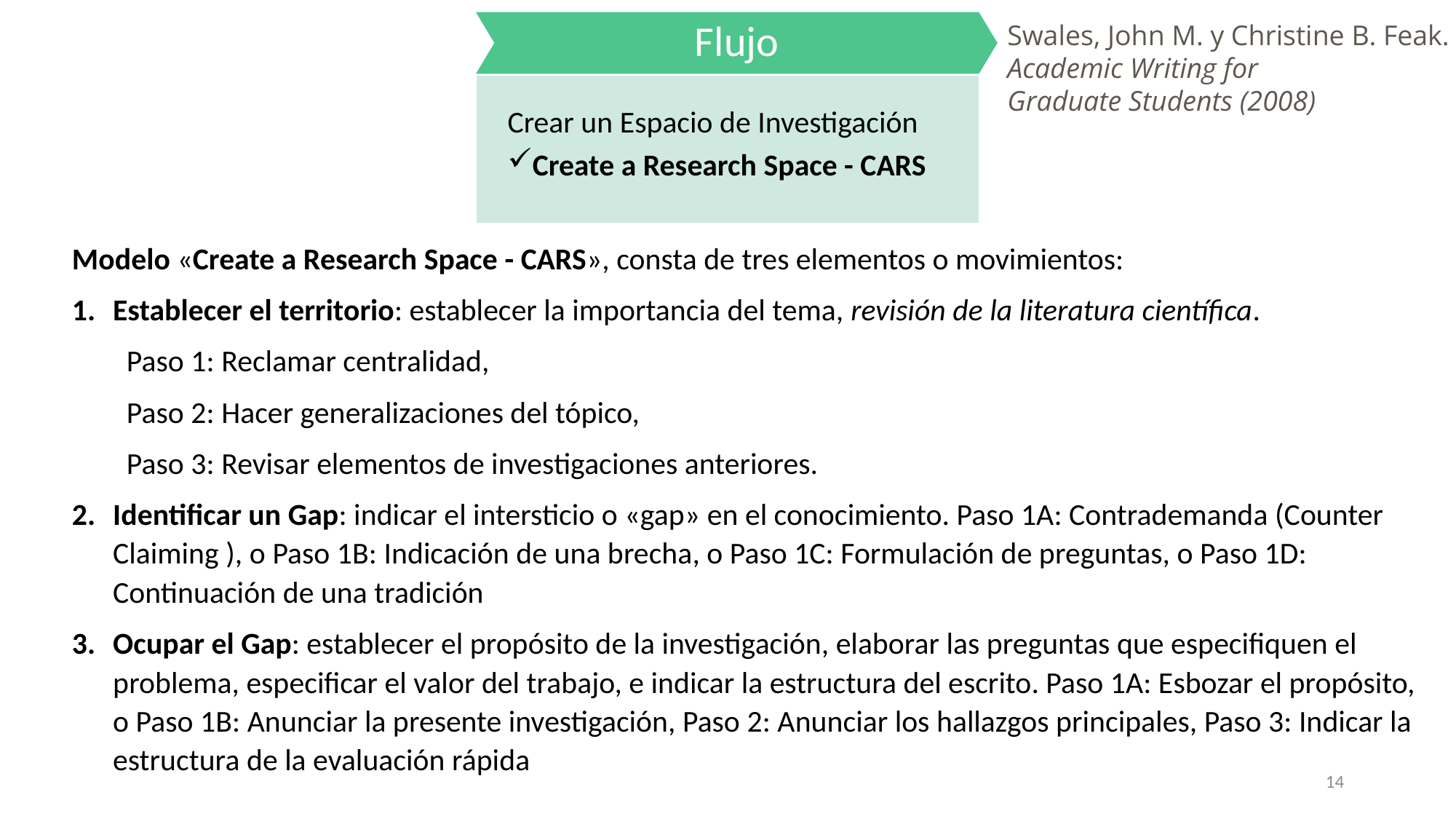

Flujo
Swales, John M. y Christine B. Feak.
Academic Writing for
Graduate Students (2008)

Crear un Espacio de Investigación
Create a Research Space - CARS
Modelo «Create a Research Space - CARS», consta de tres elementos o movimientos:
Establecer el territorio: establecer la importancia del tema, revisión de la literatura científica.
Paso 1: Reclamar centralidad,
Paso 2: Hacer generalizaciones del tópico,
Paso 3: Revisar elementos de investigaciones anteriores.
Identificar un Gap: indicar el intersticio o «gap» en el conocimiento. Paso 1A: Contrademanda (Counter Claiming ), o Paso 1B: Indicación de una brecha, o Paso 1C: Formulación de preguntas, o Paso 1D: Continuación de una tradición
Ocupar el Gap: establecer el propósito de la investigación, elaborar las preguntas que especifiquen el problema, especificar el valor del trabajo, e indicar la estructura del escrito. Paso 1A: Esbozar el propósito, o Paso 1B: Anunciar la presente investigación, Paso 2: Anunciar los hallazgos principales, Paso 3: Indicar la estructura de la evaluación rápida
14